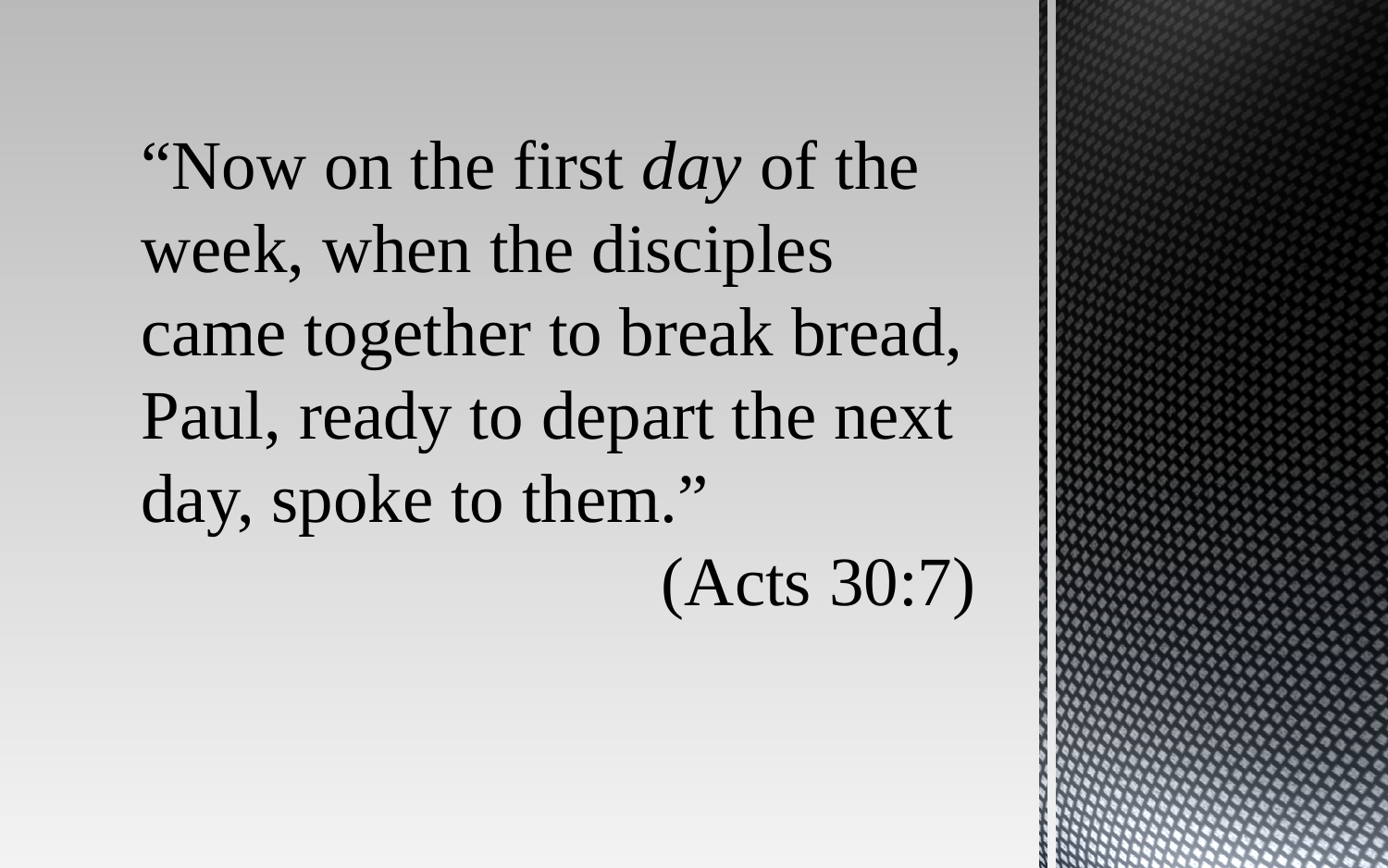

# “Now on the first day of the week, when the disciples came together to break bread, Paul, ready to depart the next day, spoke to them.”             				      (Acts 30:7)